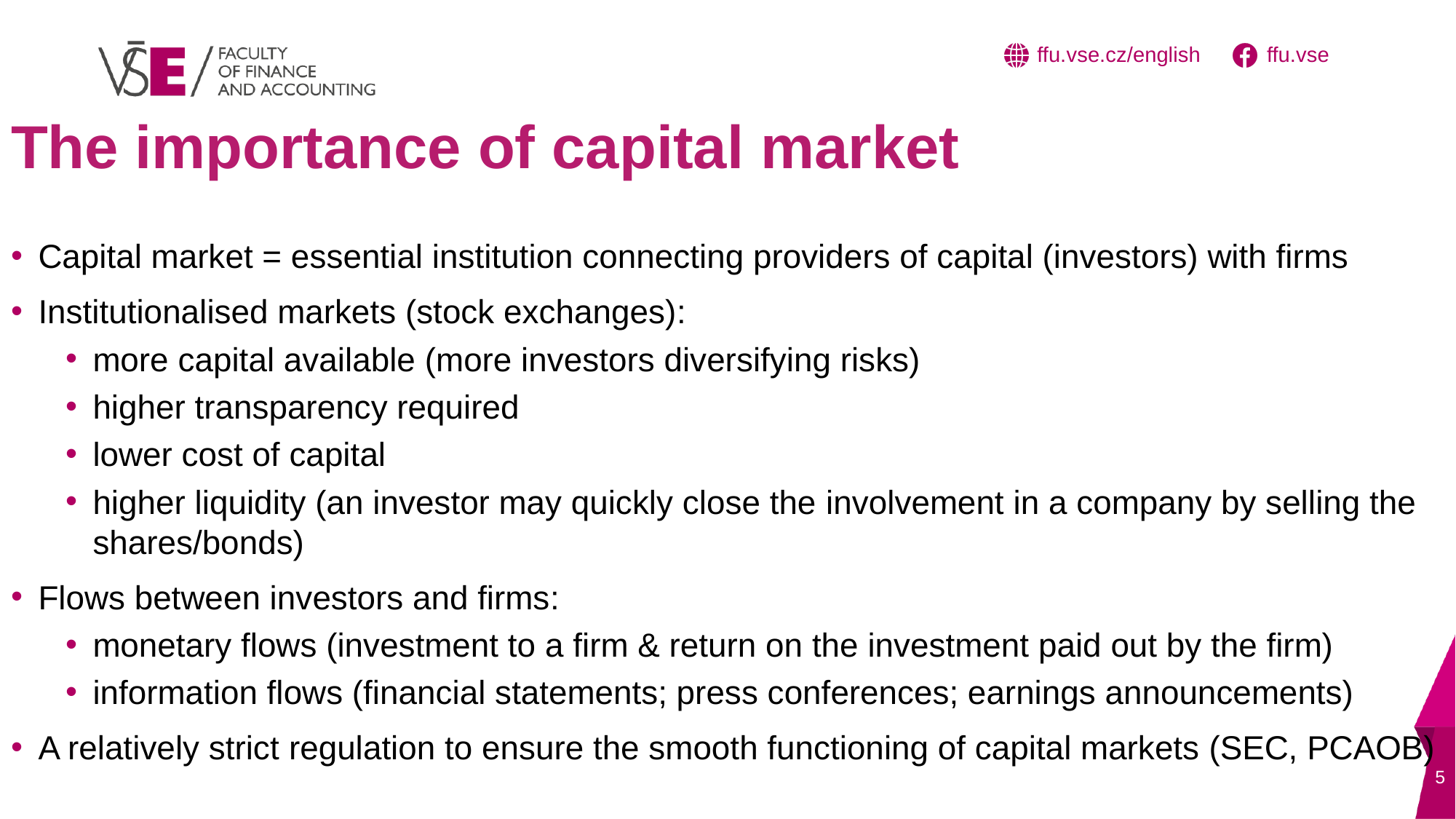

# The importance of capital market
Capital market = essential institution connecting providers of capital (investors) with firms
Institutionalised markets (stock exchanges):
more capital available (more investors diversifying risks)
higher transparency required
lower cost of capital
higher liquidity (an investor may quickly close the involvement in a company by selling the shares/bonds)
Flows between investors and firms:
monetary flows (investment to a firm & return on the investment paid out by the firm)
information flows (financial statements; press conferences; earnings announcements)
A relatively strict regulation to ensure the smooth functioning of capital markets (SEC, PCAOB)